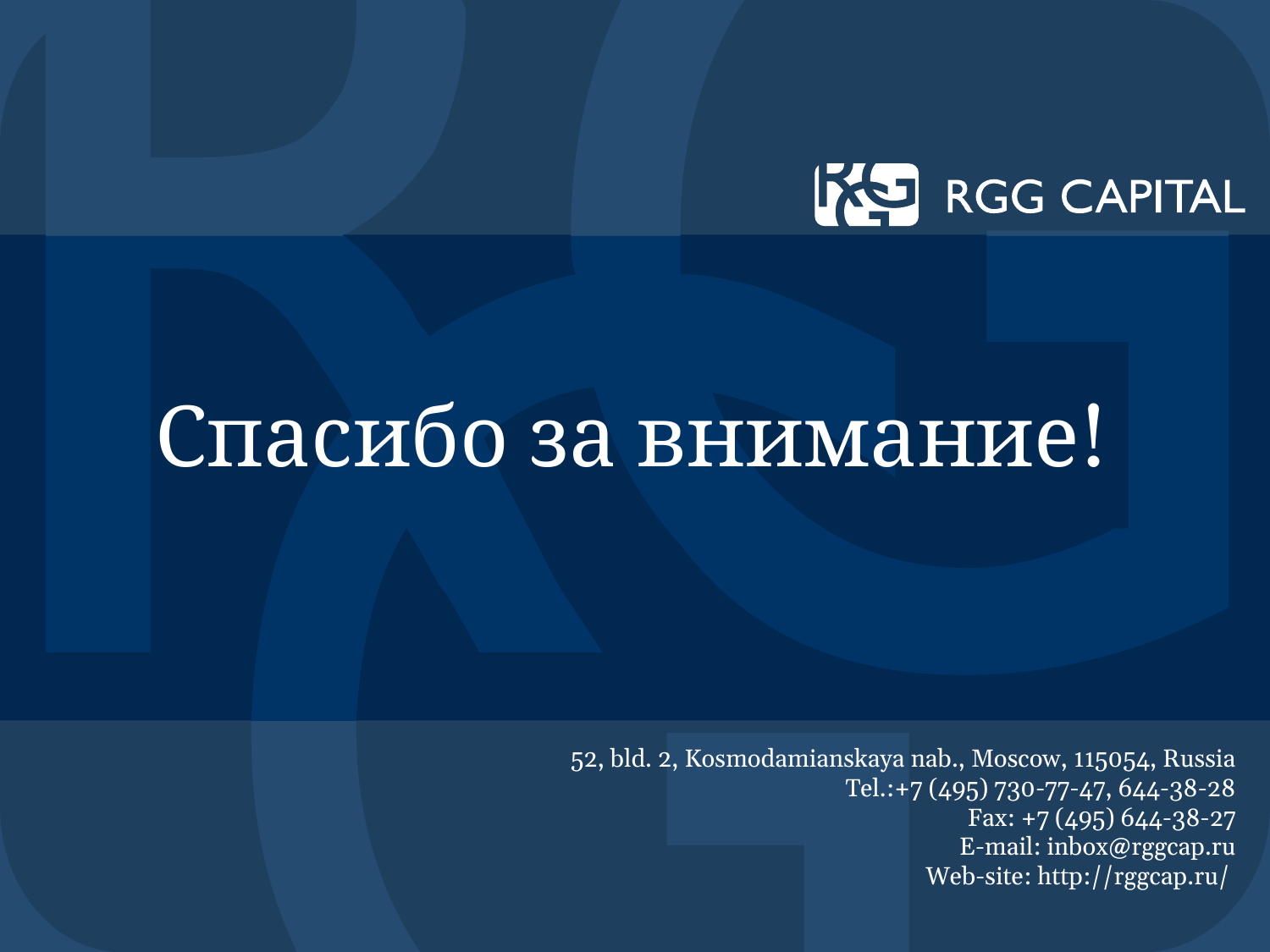

#

Спасибо за внимание!

 52, bld. 2, Kosmodamianskaya nab., Moscow, 115054, Russia
Tel.:+7 (495) 730-77-47, 644-38-28
Fax: +7 (495) 644-38-27
E-mail: inbox@rggcap.ru
Web-site: http://rggcap.ru/